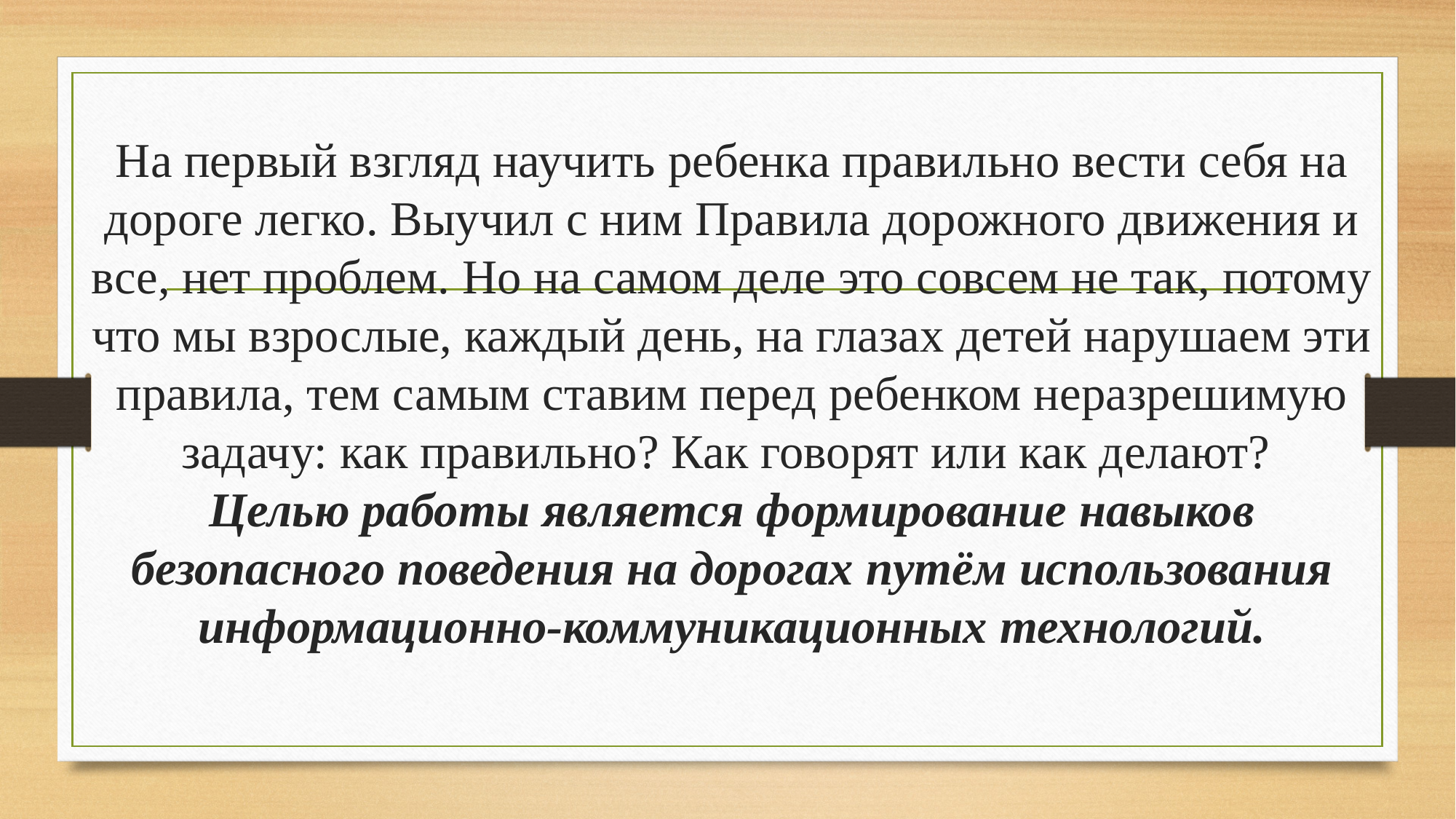

# На первый взгляд научить ребенка правильно вести себя на дороге легко. Выучил с ним Правила дорожного движения и все, нет проблем. Но на самом деле это совсем не так, потому что мы взрослые, каждый день, на глазах детей нарушаем эти правила, тем самым ставим перед ребенком неразрешимую задачу: как правильно? Как говорят или как делают? Целью работы является формирование навыков безопасного поведения на дорогах путём использования информационно-коммуникационных технологий.